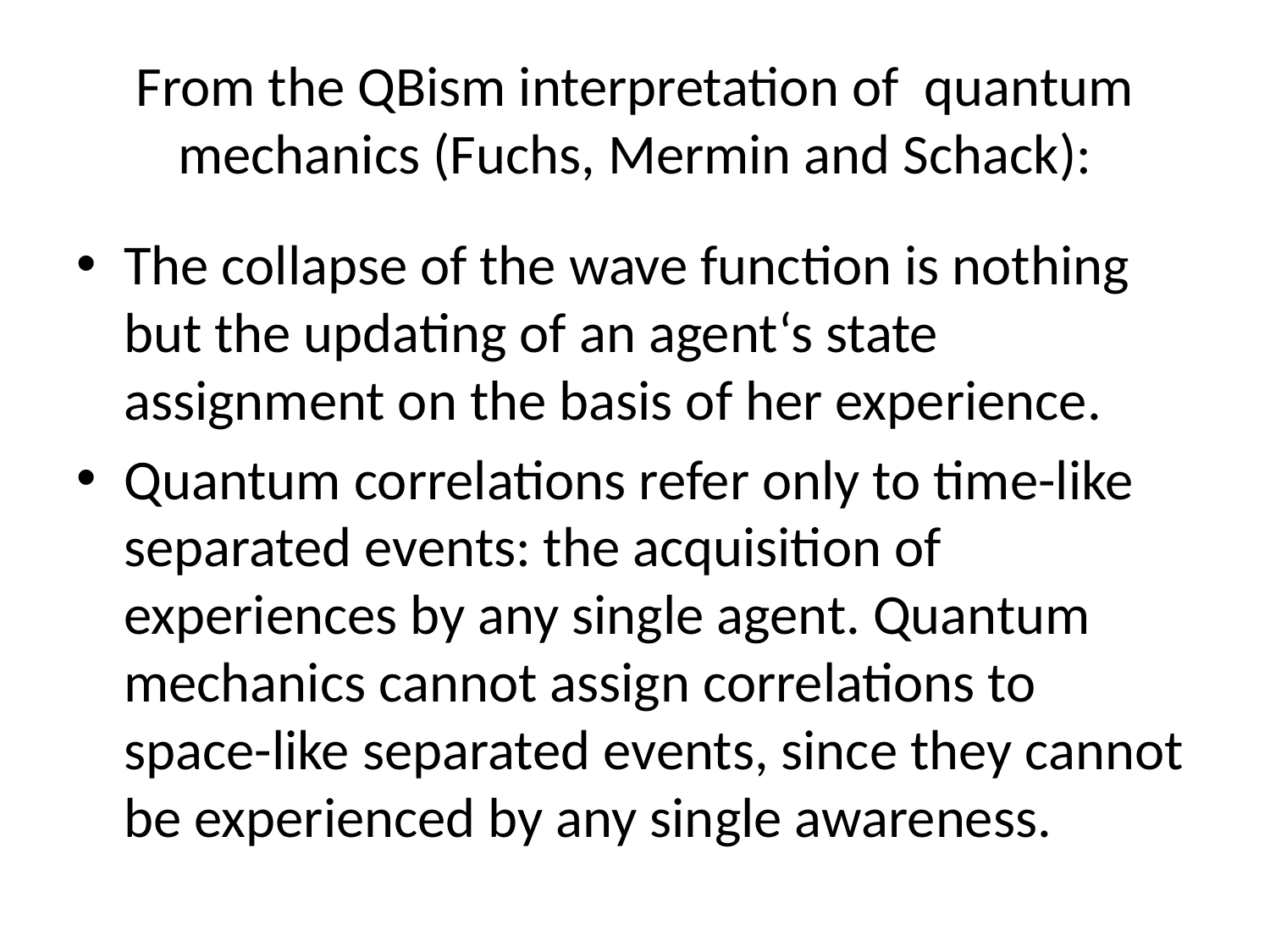

# From the QBism interpretation of  quantum mechanics (Fuchs, Mermin and Schack):
The collapse of the wave function is nothing but the updating of an agent‘s state assignment on the basis of her experience.
Quantum correlations refer only to time-like separated events: the acquisition of experiences by any single agent. Quantum mechanics cannot assign correlations to space-like separated events, since they cannot be experienced by any single awareness.